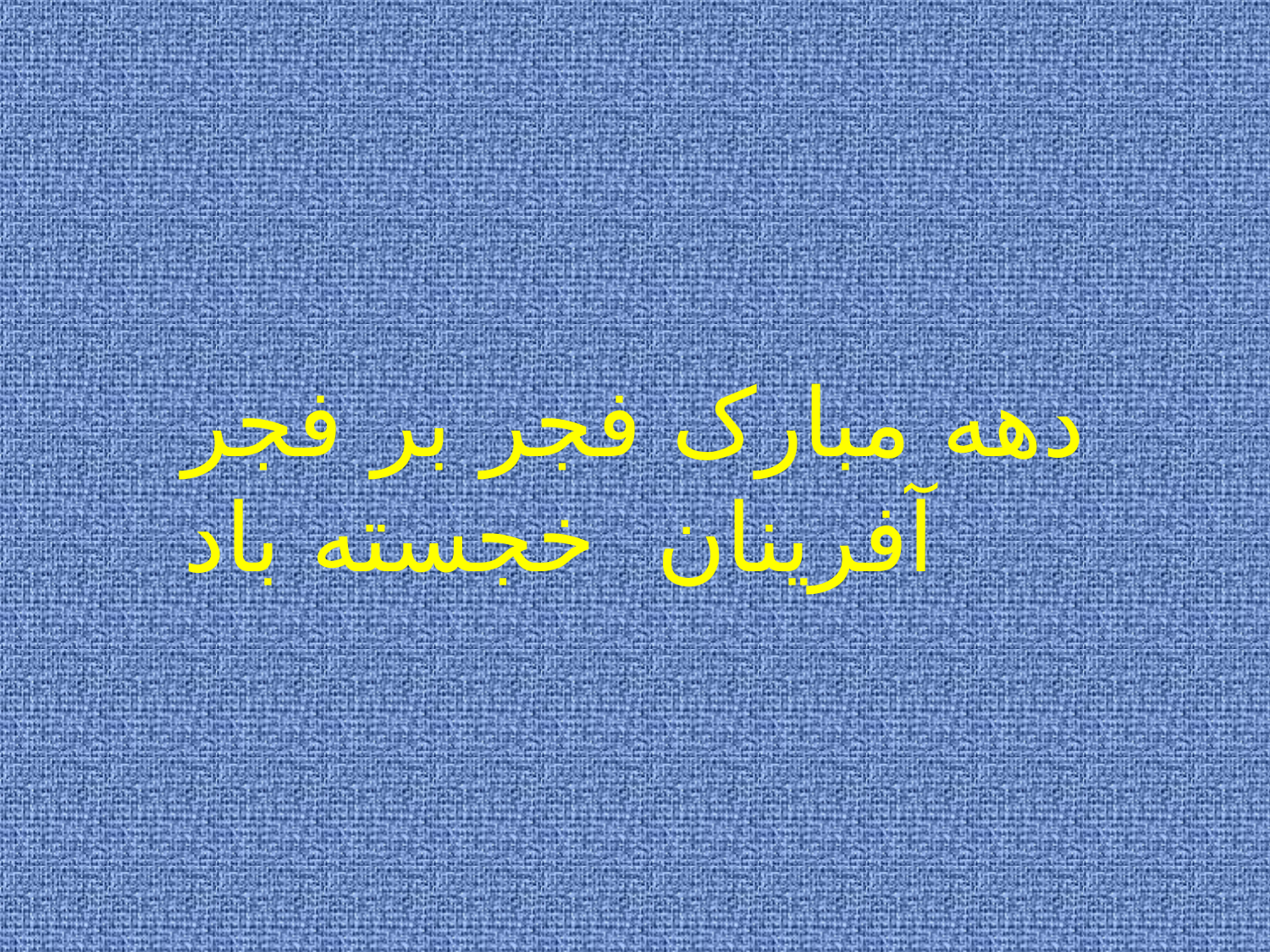

#

دهه مبارک فجر بر فجر آفرینان  خجسته باد